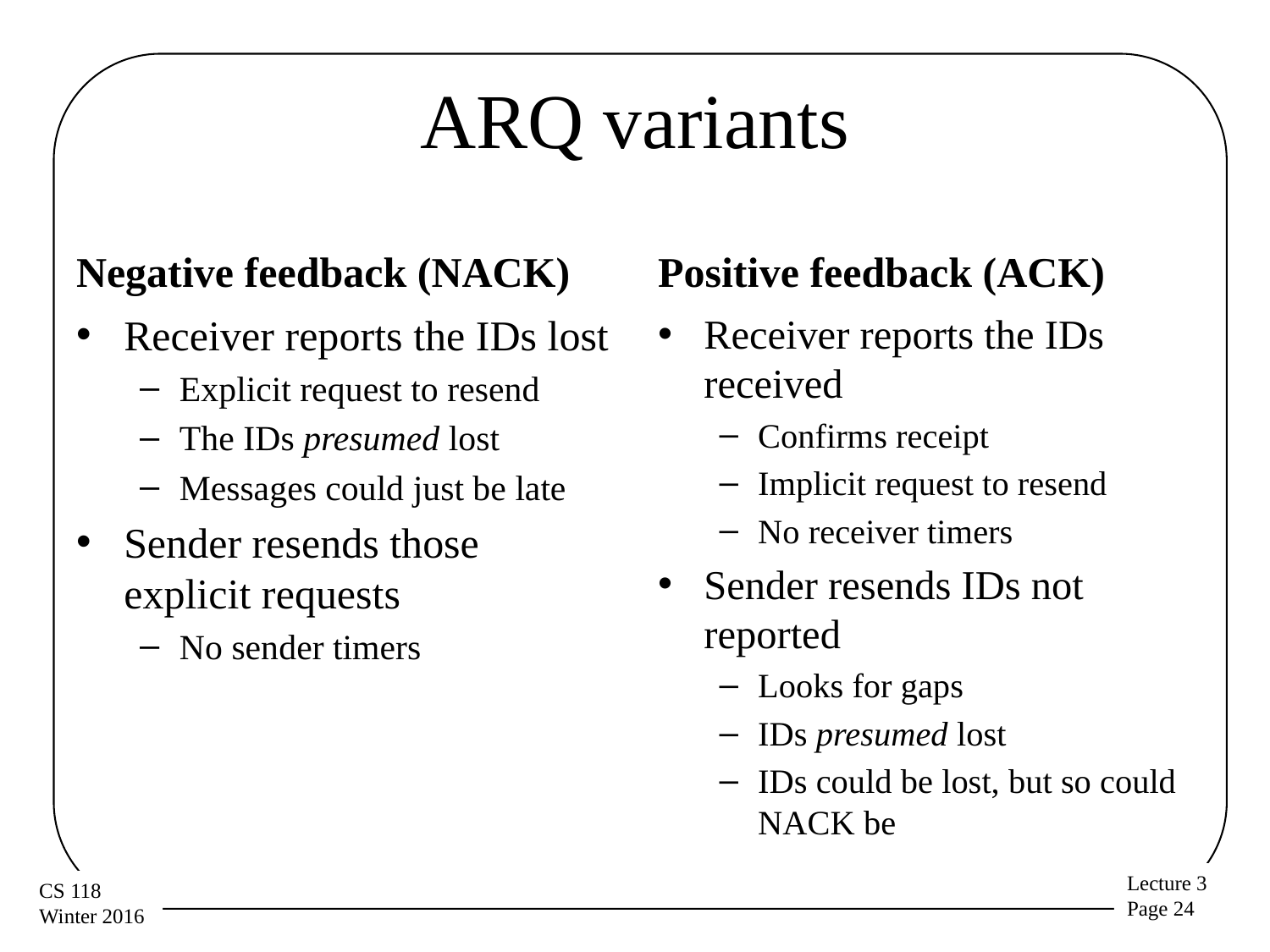

# ARQ variants
Negative feedback (NACK)
Positive feedback (ACK)
Receiver reports the IDs lost
Explicit request to resend
The IDs presumed lost
Messages could just be late
Sender resends those explicit requests
No sender timers
Receiver reports the IDs received
Confirms receipt
Implicit request to resend
No receiver timers
Sender resends IDs not reported
Looks for gaps
IDs presumed lost
IDs could be lost, but so could NACK be